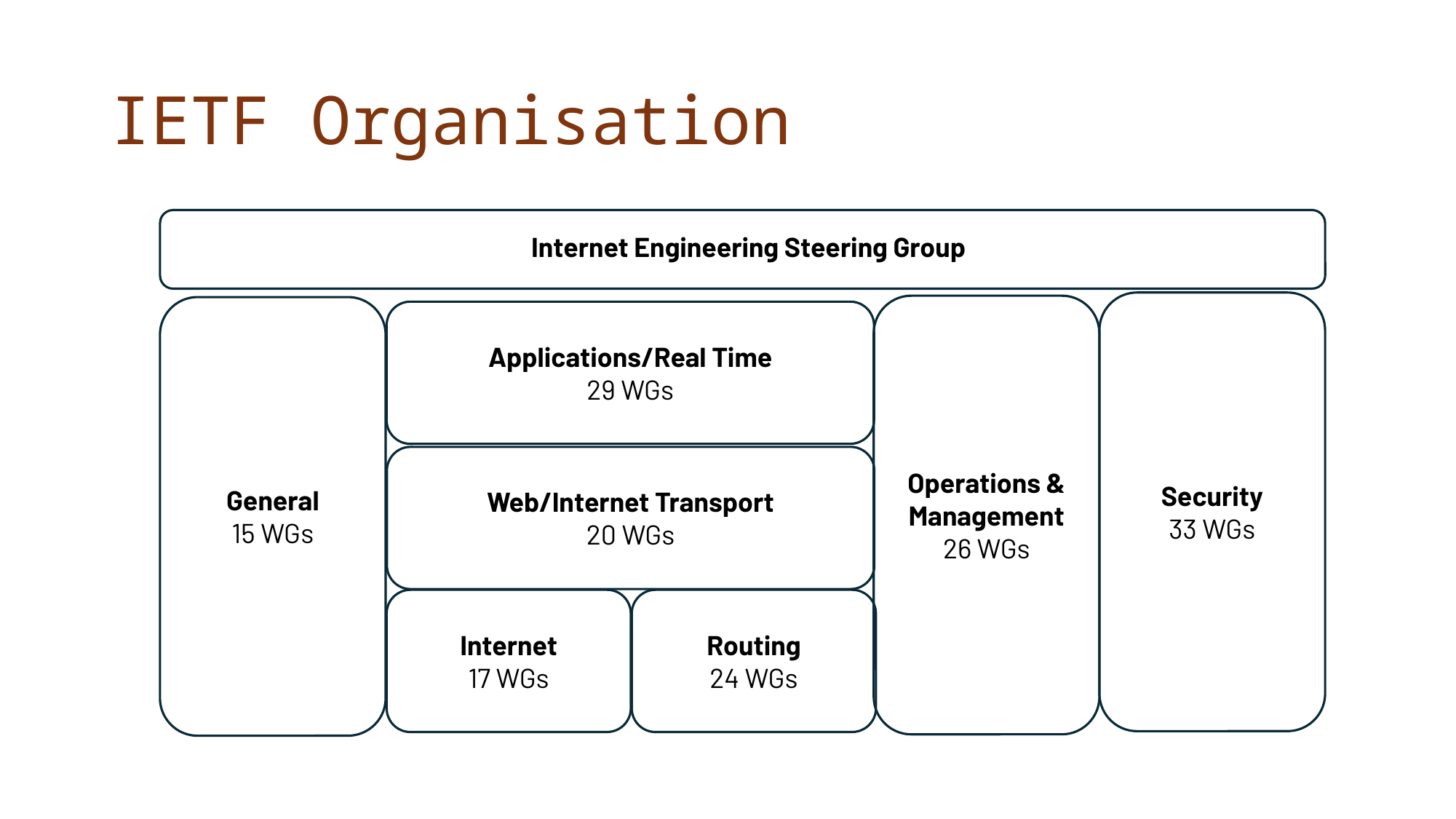

# IETF Organisation

Internet Engineering Steering Group
Security
33 WGs
Operations &
Management
26 WGs
General
15 WGs
Applications/Real Time
29 WGs
Web/Internet Transport
20 WGs
Routing
24 WGs
Internet
17 WGs